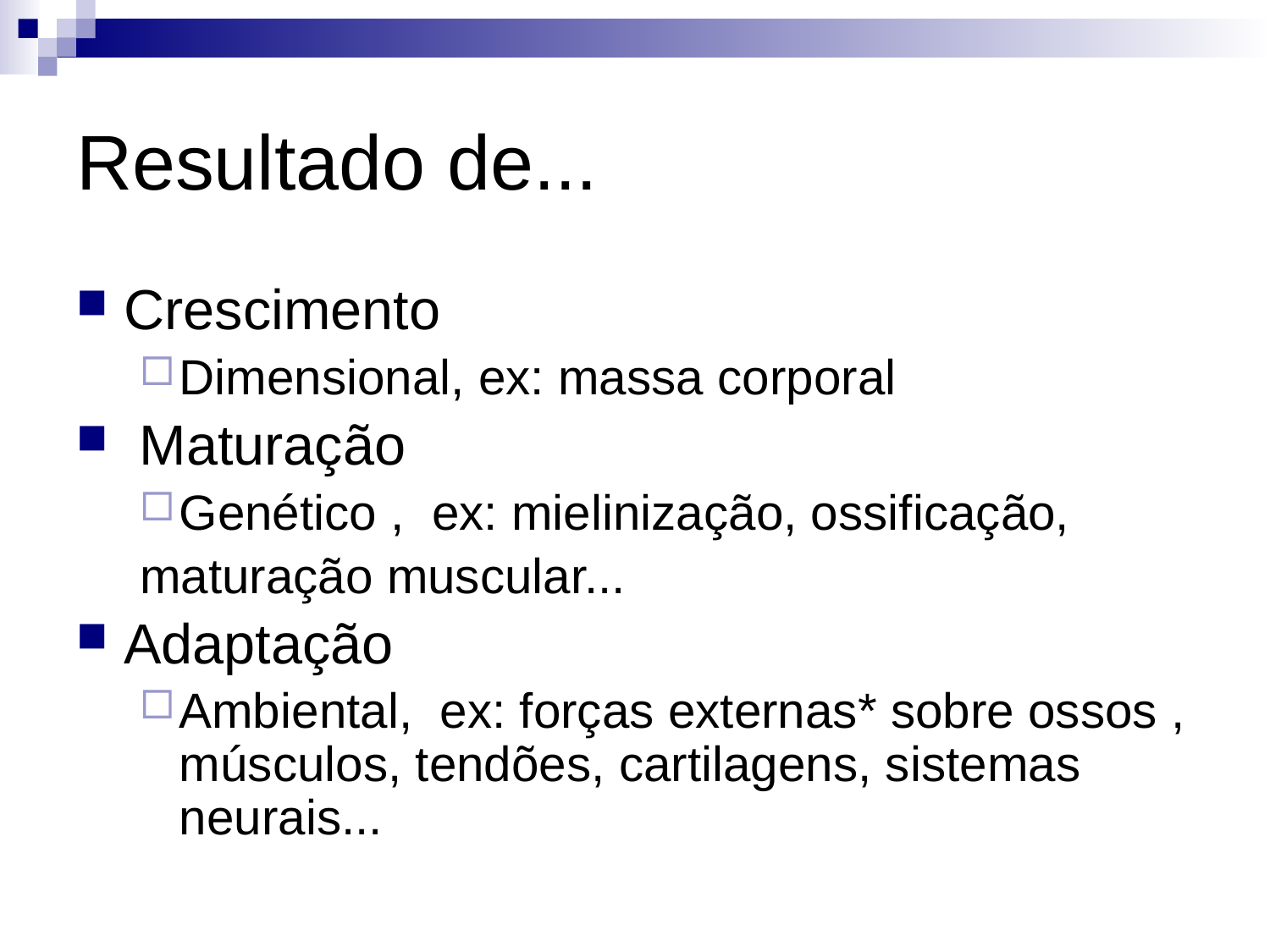

# Resultado de...
Crescimento
Dimensional, ex: massa corporal
 Maturação
Genético ,  ex: mielinização, ossificação,
maturação muscular...
Adaptação
Ambiental,  ex: forças externas* sobre ossos , músculos, tendões, cartilagens, sistemas neurais...